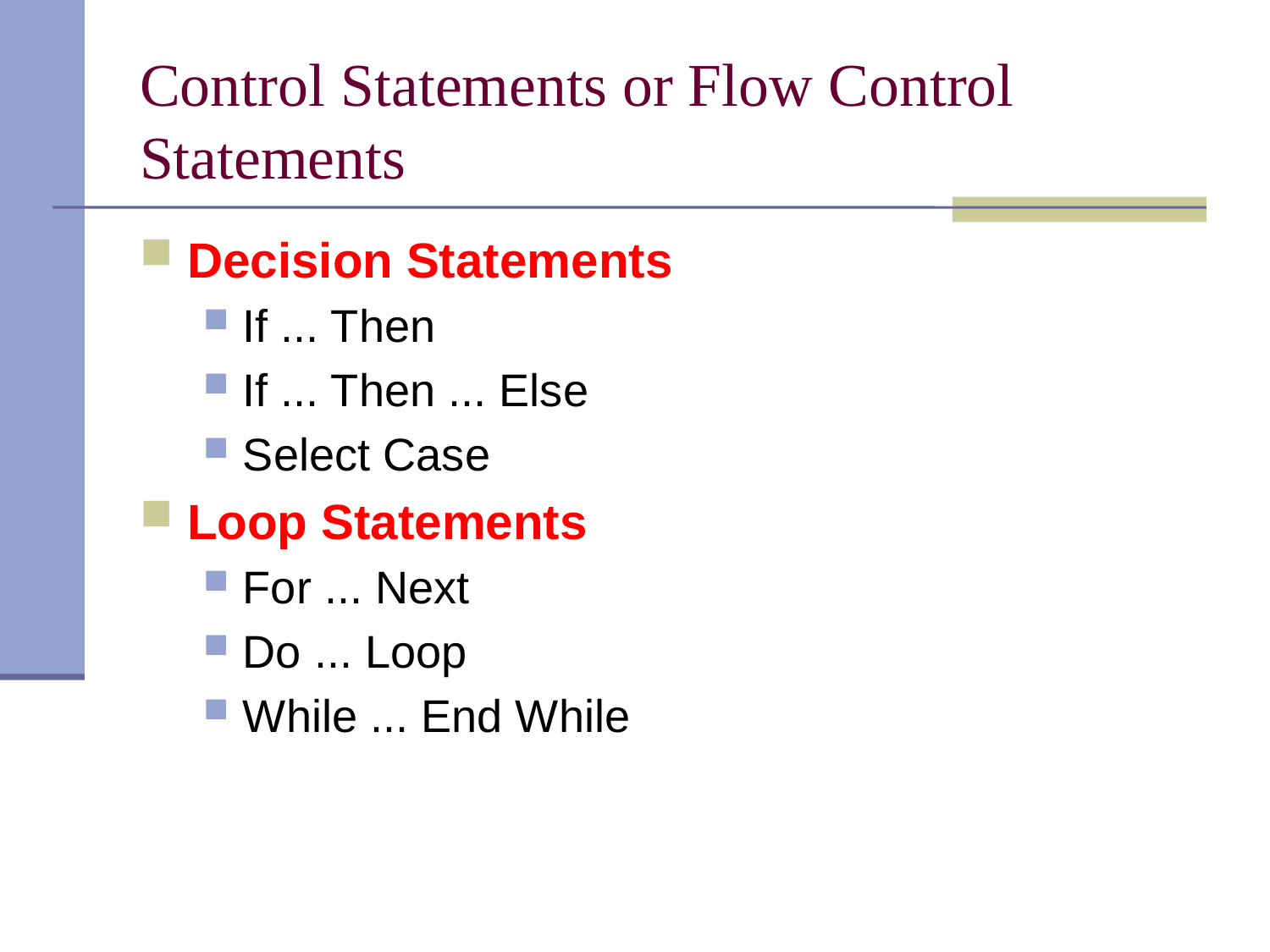

# Control Statements or Flow Control Statements
Decision Statements
If ... Then
If ... Then ... Else
Select Case
Loop Statements
For ... Next
Do ... Loop
While ... End While